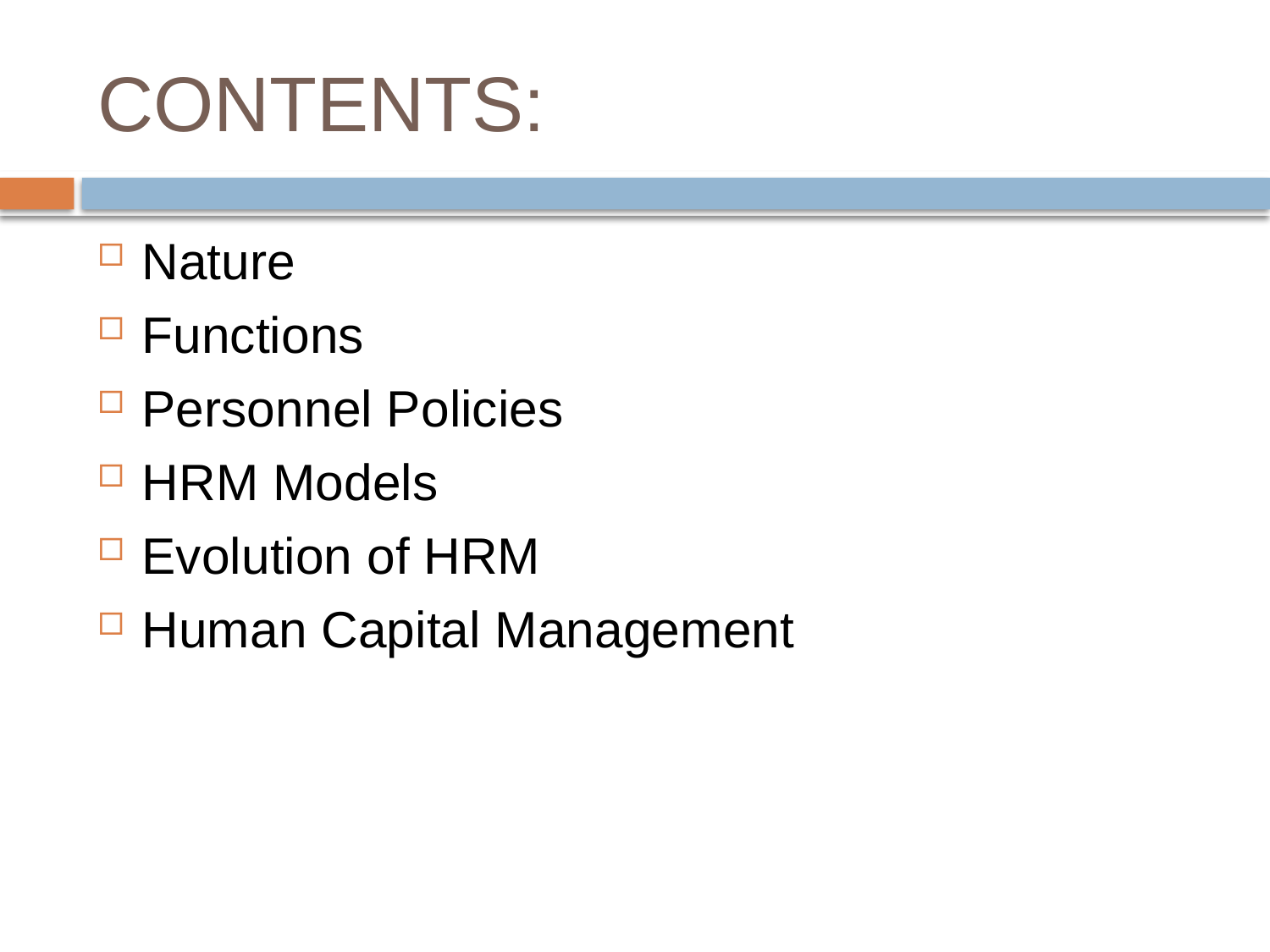

# CONTENTS:
Nature
Functions
Personnel Policies
HRM Models
Evolution of HRM
Human Capital Management